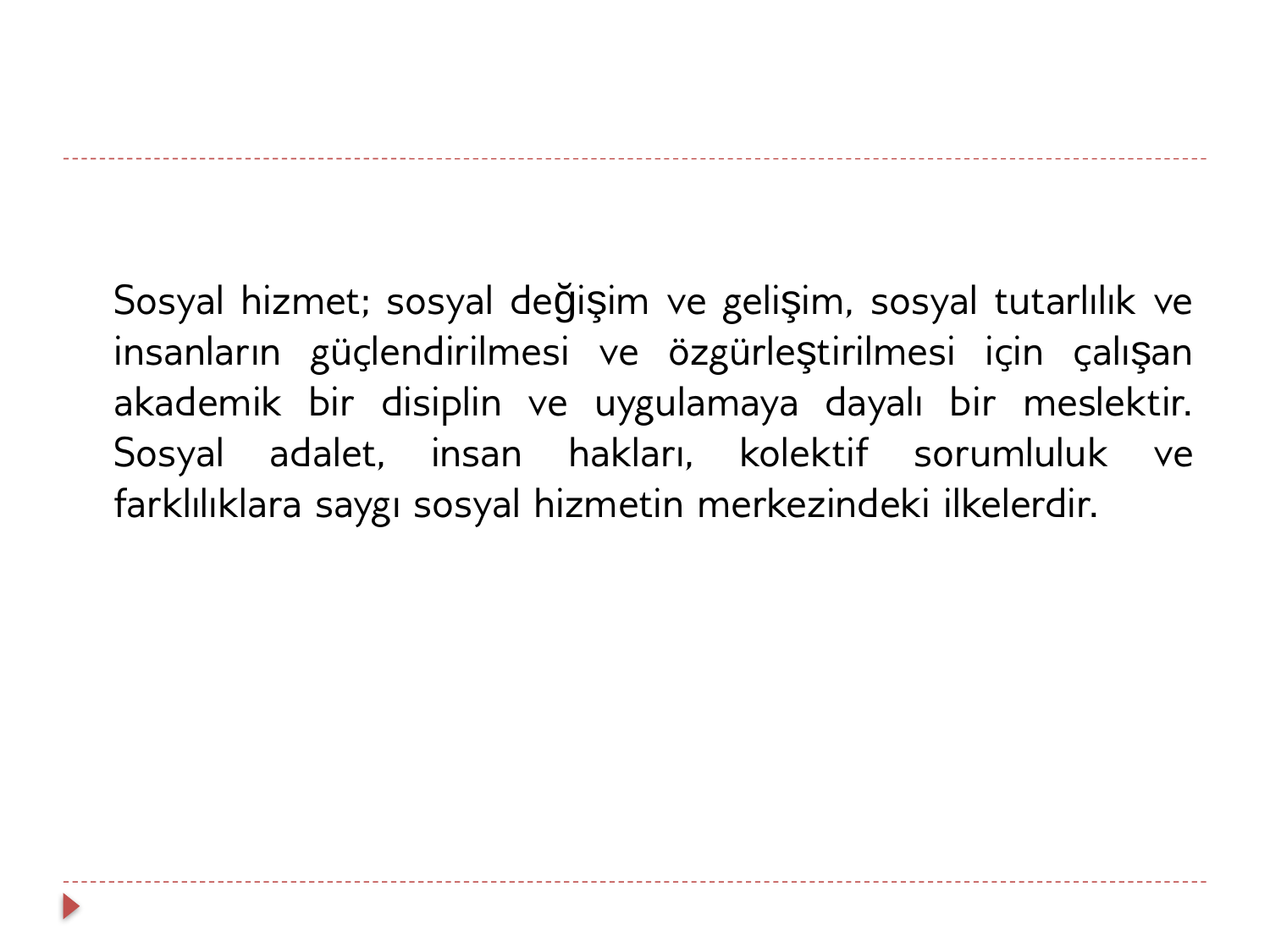

Sosyal hizmet; sosyal değişim ve gelişim, sosyal tutarlılık ve insanların güçlendirilmesi ve özgürleştirilmesi için çalışan akademik bir disiplin ve uygulamaya dayalı bir meslektir. Sosyal adalet, insan hakları, kolektif sorumluluk ve farklılıklara saygı sosyal hizmetin merkezindeki ilkelerdir.